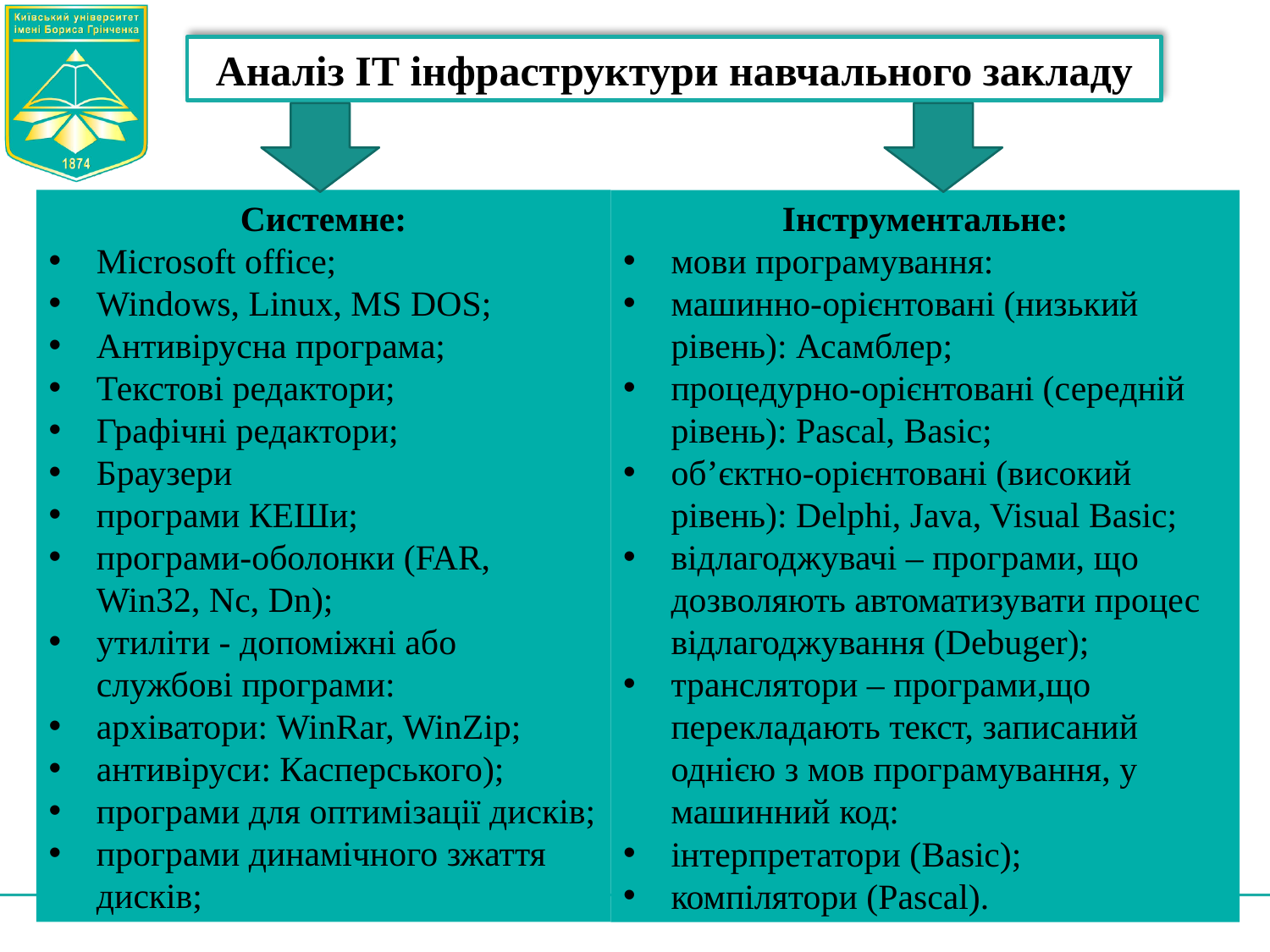

Аналіз ІТ інфраструктури навчального закладу

Системне:
Microsoft office;
Windows, Linux, MS DOS;
Антивірусна програма;
Текстові редактори;
Графічні редактори;
Браузери
програми КЕШи;
програми-оболонки (FAR, Win32, Nc, Dn);
утиліти - допоміжні або службові програми:
архіватори: WinRar, WinZip;
антивіруси: Касперського);
програми для оптимізації дисків;
програми динамічного зжаття дисків;
Інструментальне:
мови програмування:
машинно-орієнтовані (низький рівень): Асамблер;
процедурно-орієнтовані (середній рівень): Pascal, Basic;
об’єктно-орієнтовані (високий рівень): Delphi, Java, Visual Basic;
відлагоджувачі – програми, що дозволяють автоматизувати процес відлагоджування (Debuger);
транслятори – програми,що перекладають текст, записаний однією з мов програмування, у машинний код:
інтерпретатори (Basic);
компілятори (Pascal).